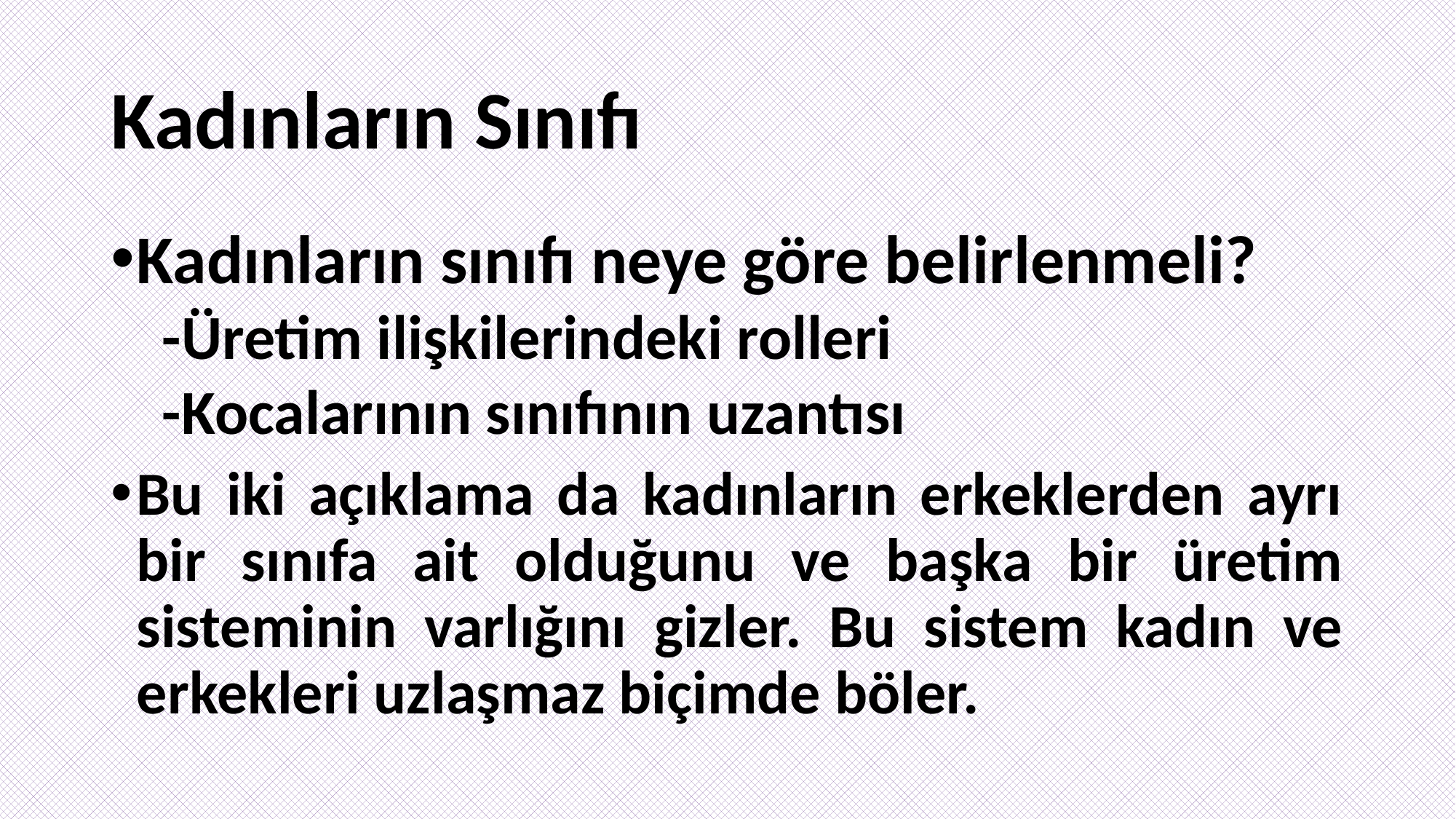

# Kadınların Sınıfı

Kadınların sınıfı neye göre belirlenmeli?
-Üretim ilişkilerindeki rolleri
-Kocalarının sınıfının uzantısı
Bu iki açıklama da kadınların erkeklerden ayrı bir sınıfa ait olduğunu ve başka bir üretim sisteminin varlığını gizler. Bu sistem kadın ve erkekleri uzlaşmaz biçimde böler.